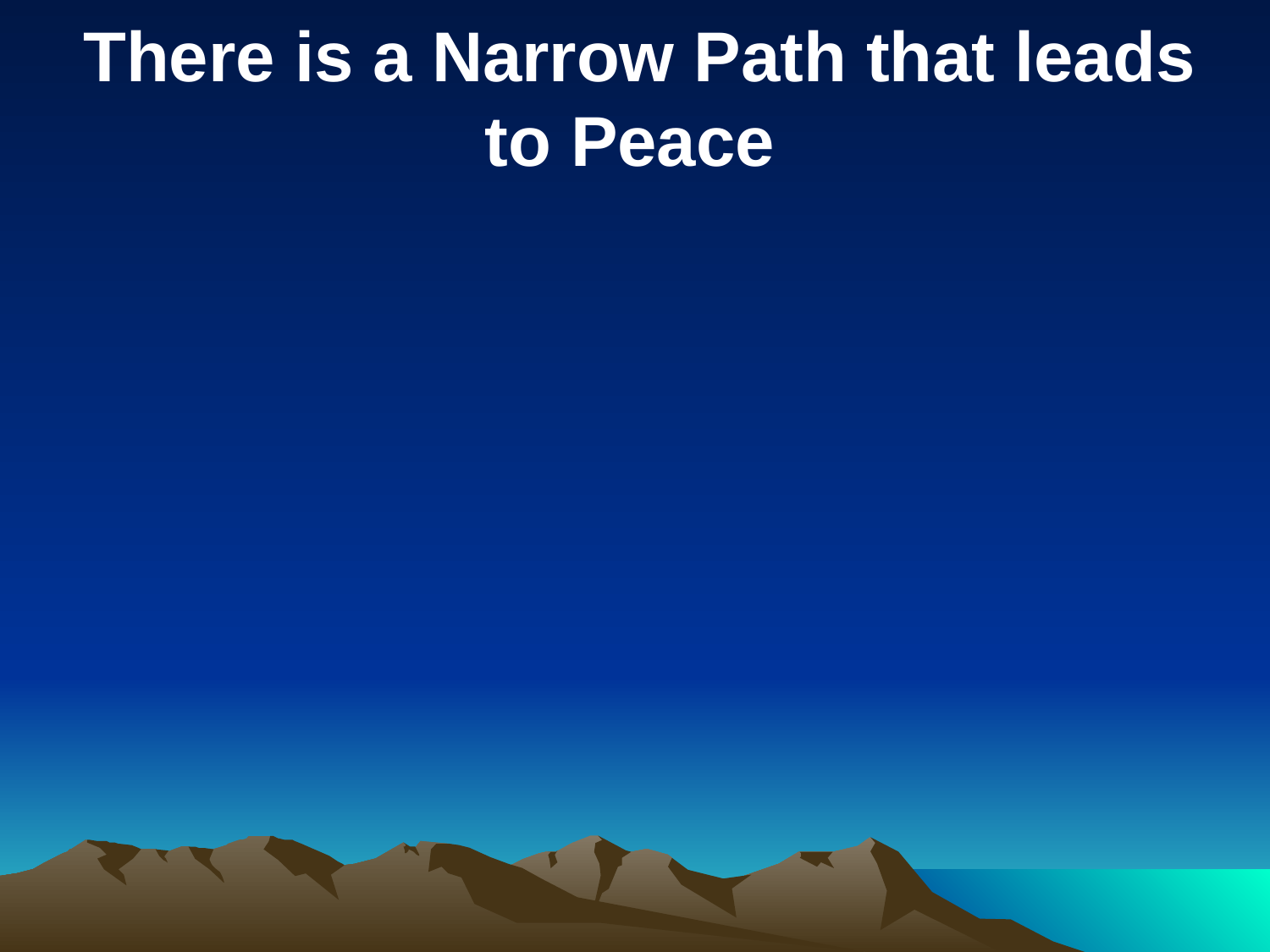

There is a Narrow Path that leads to Peace